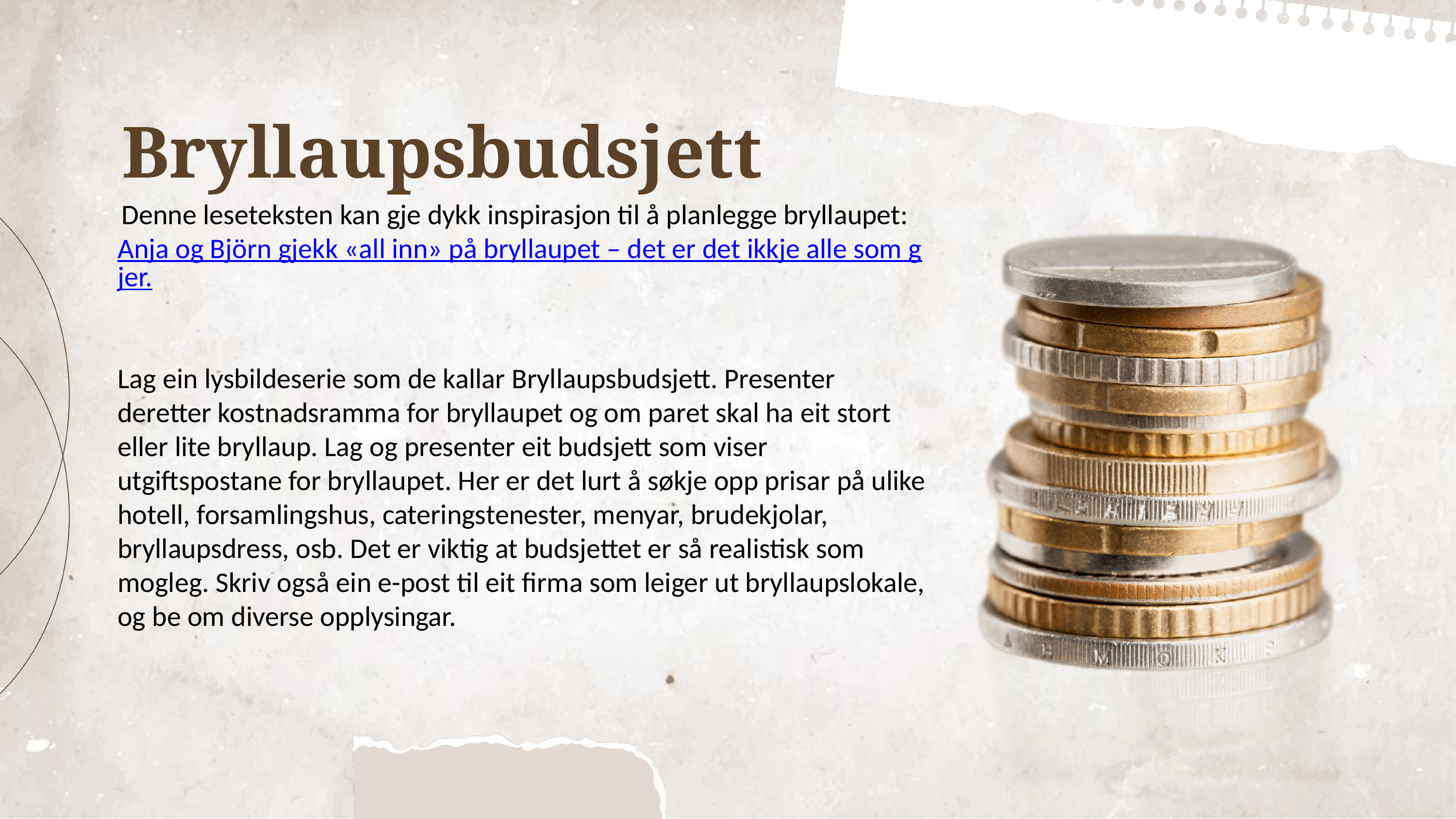

Bryllaupsbudsjett

 Denne leseteksten kan gje dykk inspirasjon til å planlegge bryllaupet: Anja og Björn gjekk «all inn» på bryllaupet – det er det ikkje alle som gjer.

Lag ein lysbildeserie som de kallar Bryllaupsbudsjett. Presenter deretter kostnadsramma for bryllaupet og om paret skal ha eit stort eller lite bryllaup. Lag og presenter eit budsjett som viser utgiftspostane for bryllaupet. Her er det lurt å søkje opp prisar på ulike hotell, forsamlingshus, cateringstenester, menyar, brudekjolar, bryllaupsdress, osb. Det er viktig at budsjettet er så realistisk som mogleg. Skriv også ein e-post til eit firma som leiger ut bryllaupslokale, og be om diverse opplysingar.